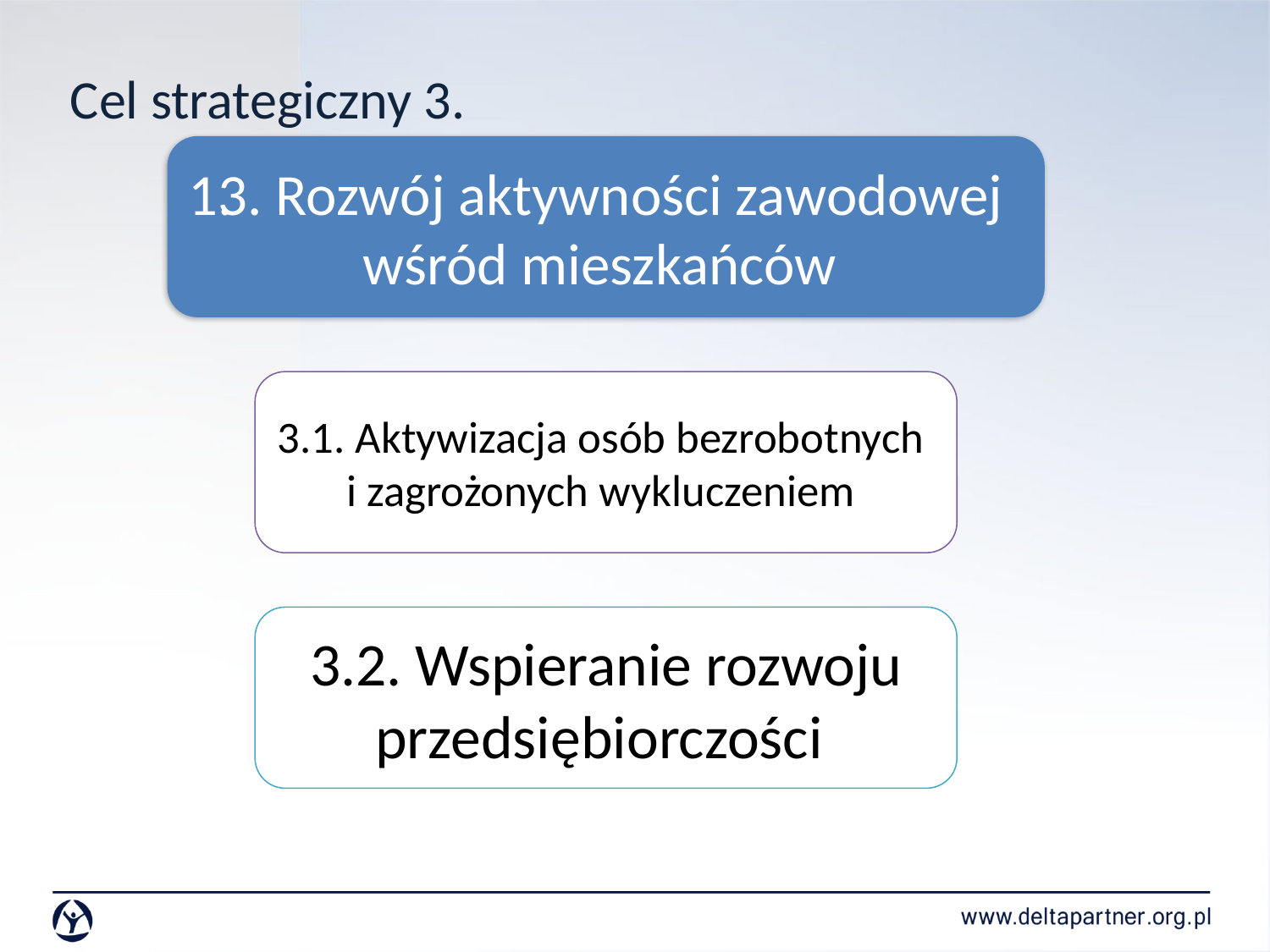

# Cel strategiczny 3.
3. Rozwój aktywności zawodowej
wśród mieszkańców
3.1. Aktywizacja osób bezrobotnych
i zagrożonych wykluczeniem
3.2. Wspieranie rozwoju przedsiębiorczości